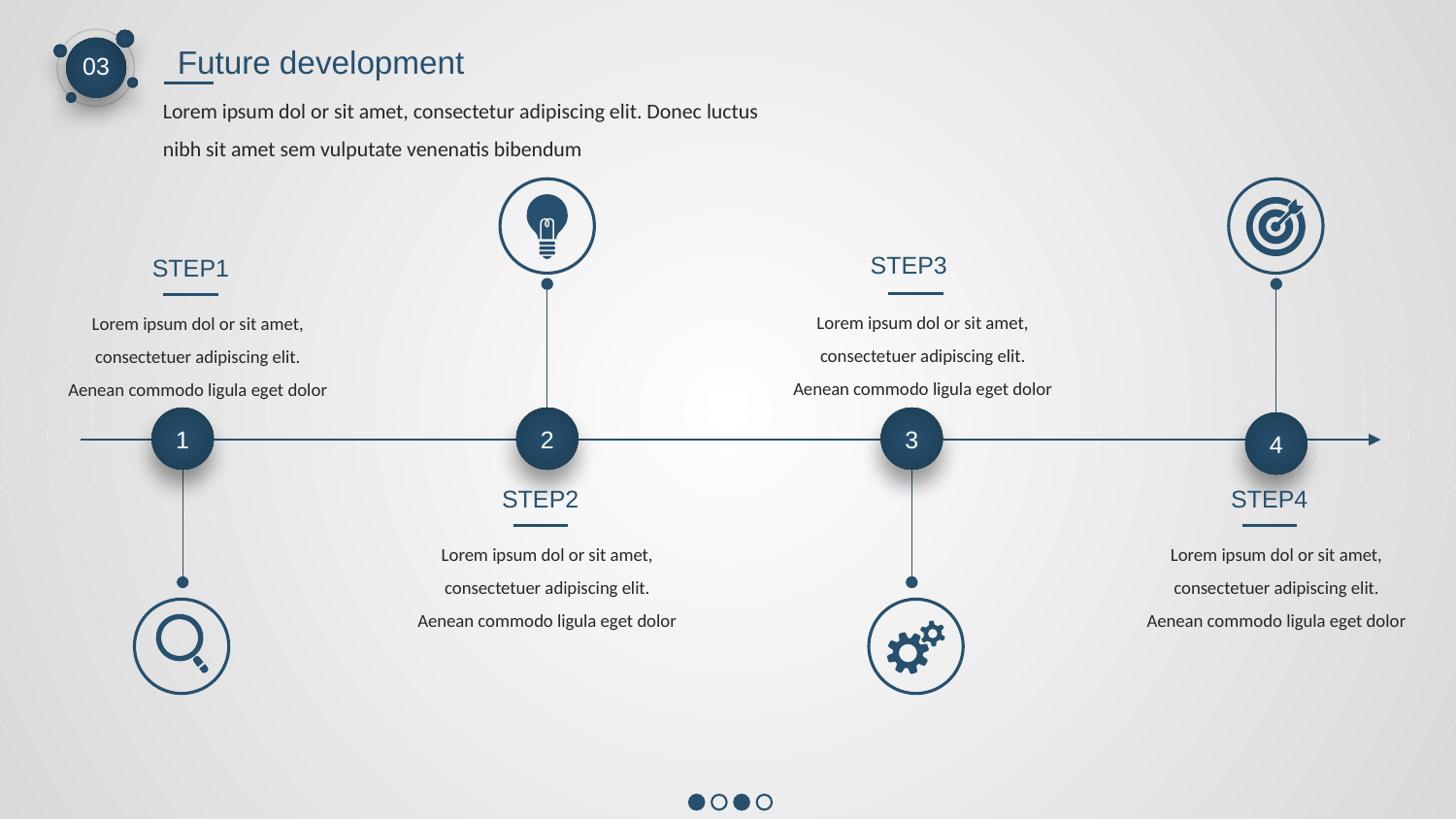

Future development
03
Lorem ipsum dol or sit amet, consectetur adipiscing elit. Donec luctus nibh sit amet sem vulputate venenatis bibendum

STEP3
STEP1
Lorem ipsum dol or sit amet, consectetuer adipiscing elit. Aenean commodo ligula eget dolor
Lorem ipsum dol or sit amet, consectetuer adipiscing elit. Aenean commodo ligula eget dolor
2
3
1
4
STEP2
STEP4
Lorem ipsum dol or sit amet, consectetuer adipiscing elit. Aenean commodo ligula eget dolor
Lorem ipsum dol or sit amet, consectetuer adipiscing elit. Aenean commodo ligula eget dolor